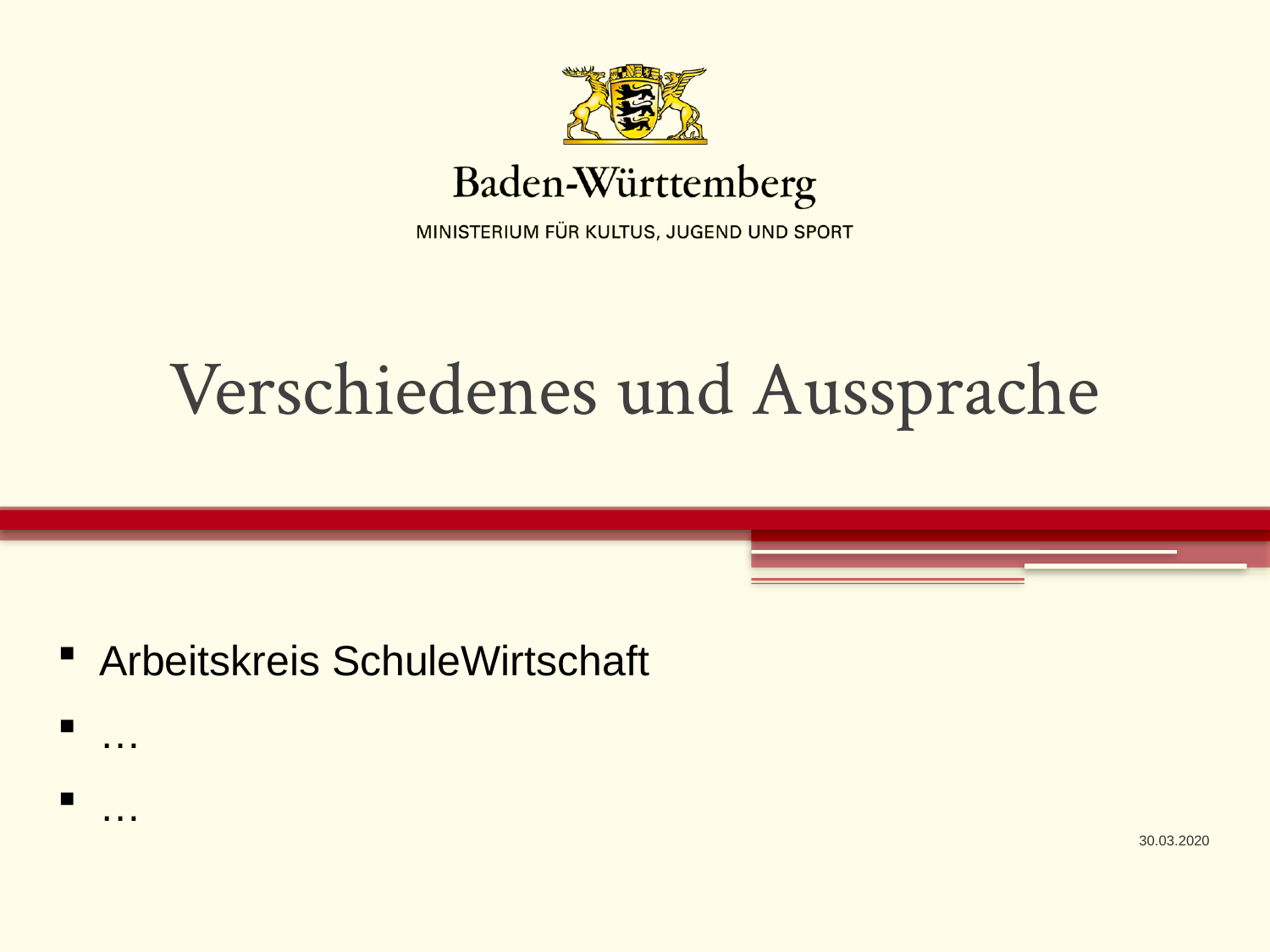

# Verschiedenes und Aussprache
 Arbeitskreis SchuleWirtschaft

 …

 …

30.03.2020